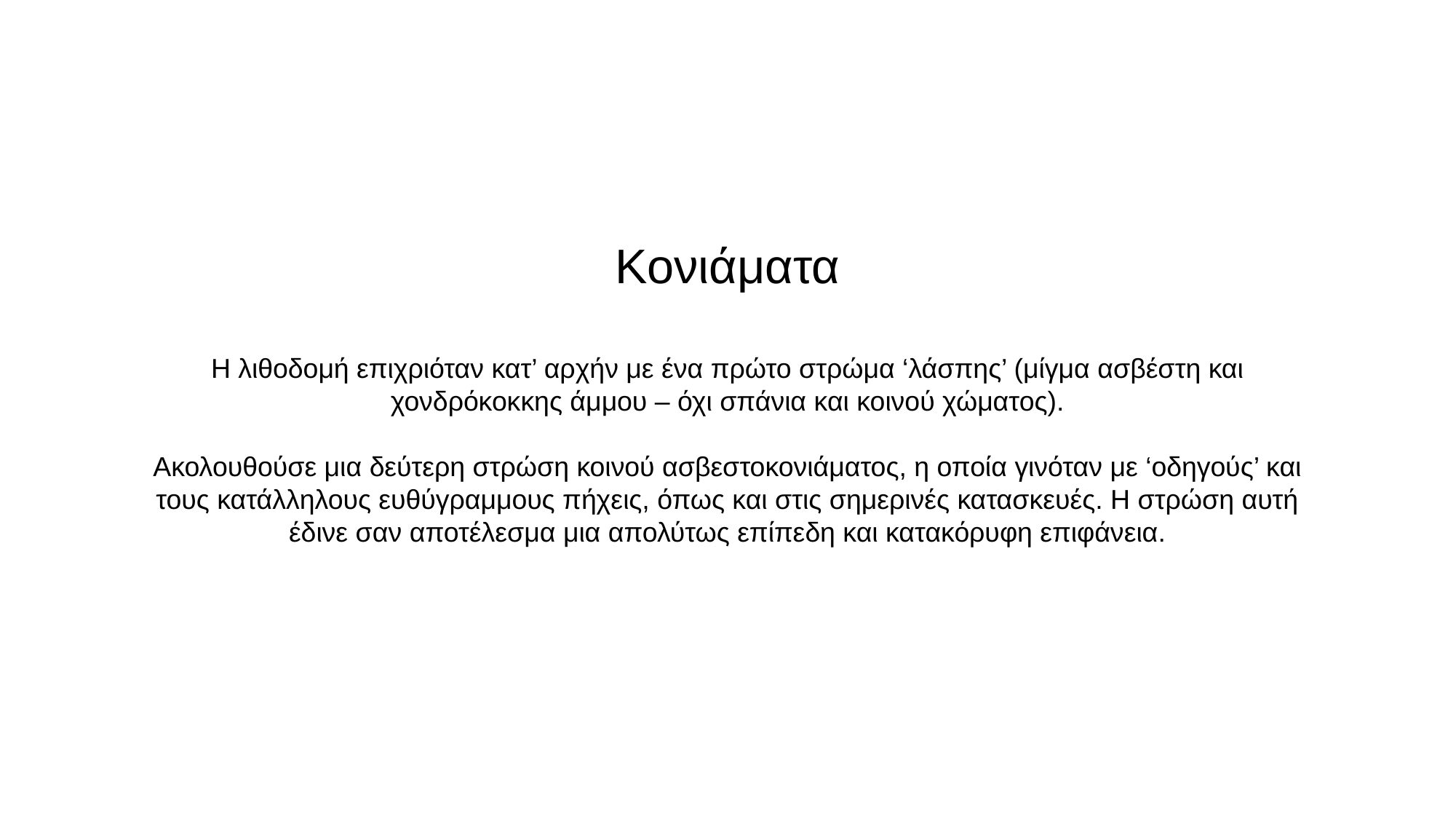

Κονιάματα

Η λιθοδομή επιχριόταν κατ’ αρχήν με ένα πρώτο στρώμα ‘λάσπης’ (μίγμα ασβέστη και χονδρόκοκκης άμμου – όχι σπάνια και κοινού χώματος).

Ακολουθούσε μια δεύτερη στρώση κοινού ασβεστοκονιάματος, η οποία γινόταν με ‘οδηγούς’ και τους κατάλληλους ευθύγραμμους πήχεις, όπως και στις σημερινές κατασκευές. Η στρώση αυτή έδινε σαν αποτέλεσμα μια απολύτως επίπεδη και κατακόρυφη επιφάνεια.